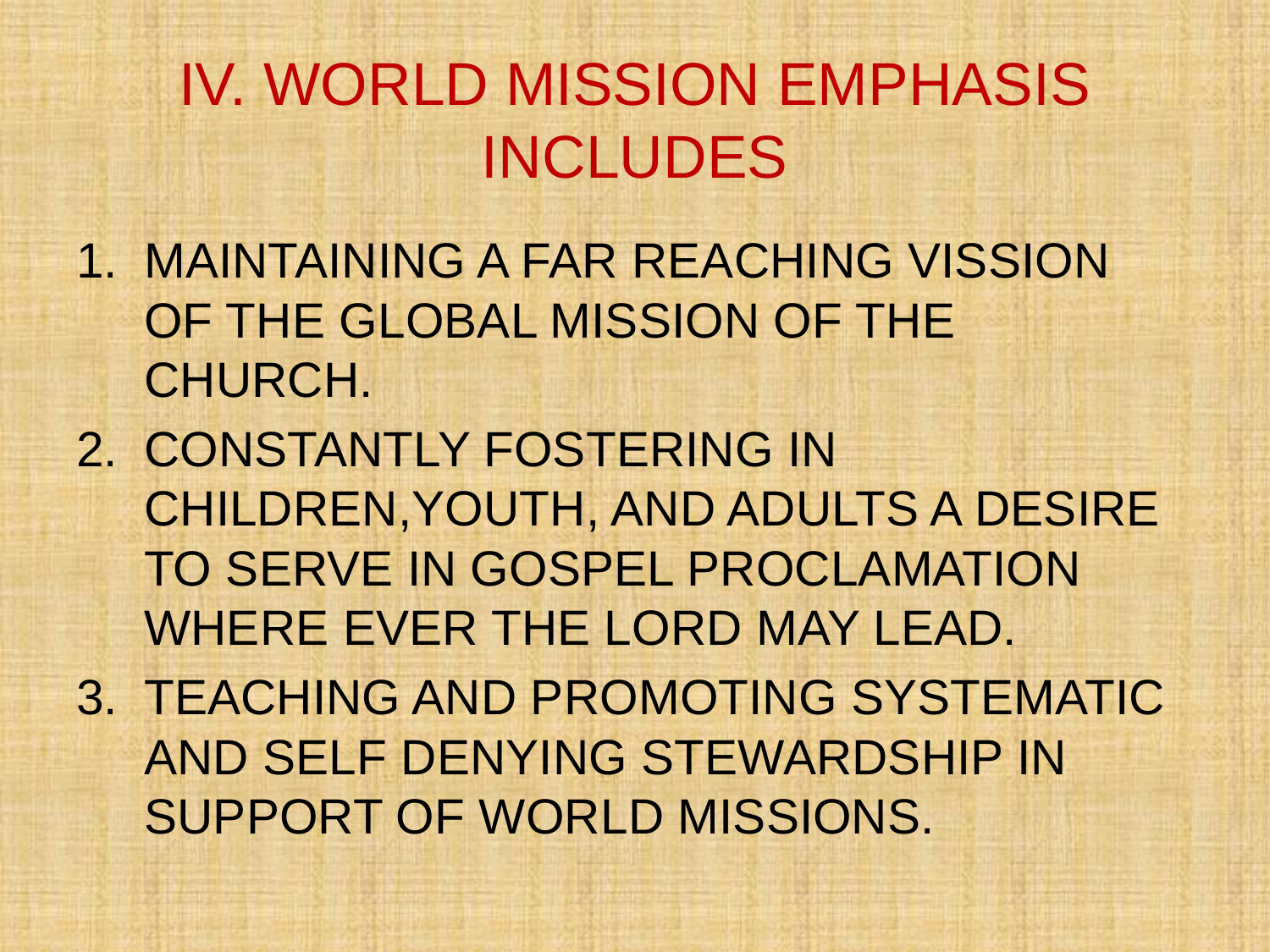

# IV. WORLD MISSION EMPHASIS INCLUDES
MAINTAINING A FAR REACHING VISSION OF THE GLOBAL MISSION OF THE CHURCH.
CONSTANTLY FOSTERING IN CHILDREN,YOUTH, AND ADULTS A DESIRE TO SERVE IN GOSPEL PROCLAMATION WHERE EVER THE LORD MAY LEAD.
TEACHING AND PROMOTING SYSTEMATIC AND SELF DENYING STEWARDSHIP IN SUPPORT OF WORLD MISSIONS.